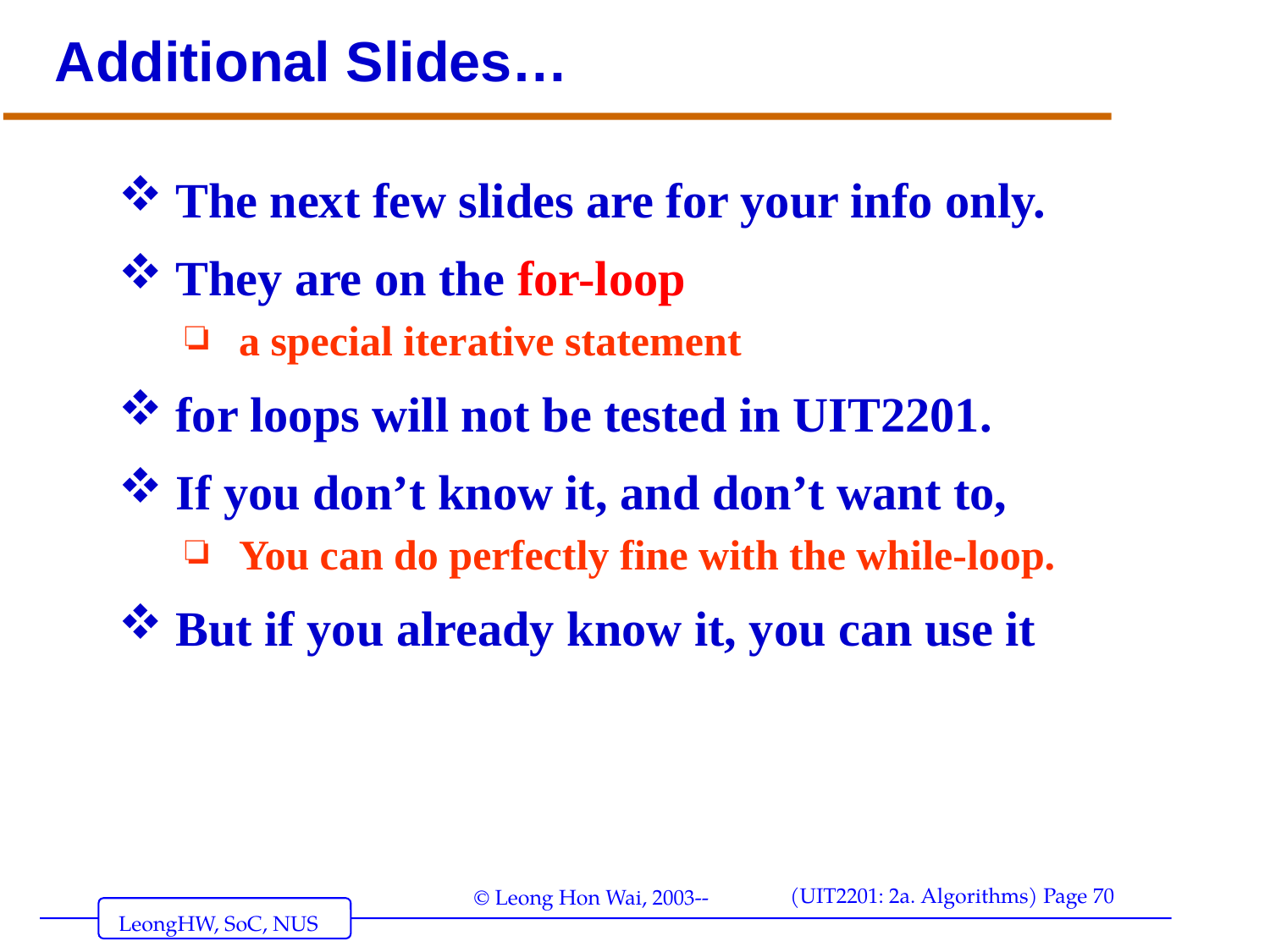

# Additional Slides…
 The next few slides are for your info only.
 They are on the for-loop
a special iterative statement
 for loops will not be tested in UIT2201.
 If you don’t know it, and don’t want to,
You can do perfectly fine with the while-loop.
 But if you already know it, you can use it